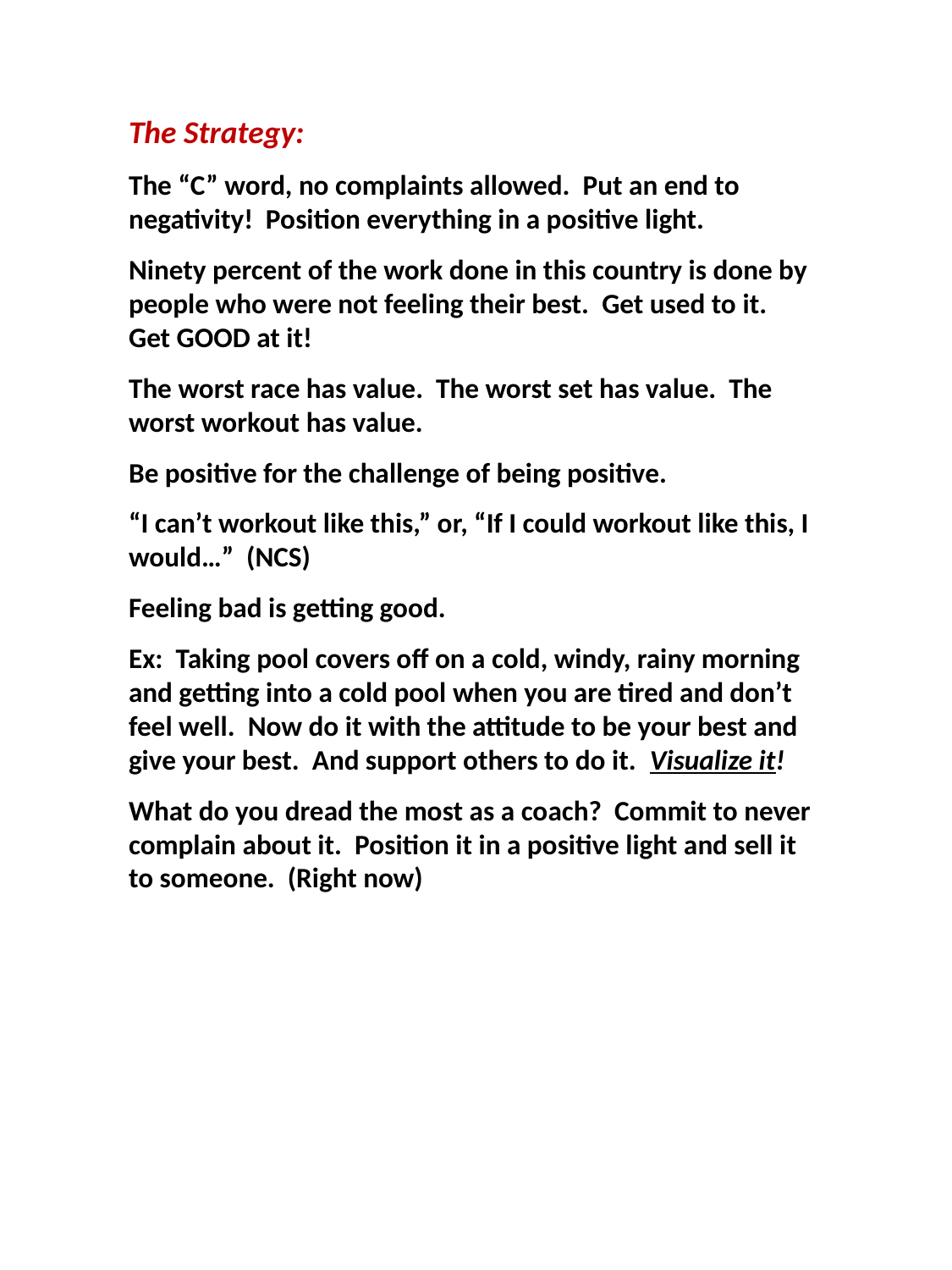

The Strategy:

The “C” word, no complaints allowed.  Put an end to negativity!  Position everything in a positive light.

Ninety percent of the work done in this country is done by people who were not feeling their best.  Get used to it. Get GOOD at it!

The worst race has value.  The worst set has value.  The worst workout has value.

Be positive for the challenge of being positive.

“I can’t workout like this,” or, “If I could workout like this, I would…”  (NCS)

Feeling bad is getting good.

Ex:  Taking pool covers off on a cold, windy, rainy morning and getting into a cold pool when you are tired and don’t feel well.  Now do it with the attitude to be your best and give your best.  And support others to do it.  Visualize it!

What do you dread the most as a coach?  Commit to never complain about it.  Position it in a positive light and sell it to someone.  (Right now)